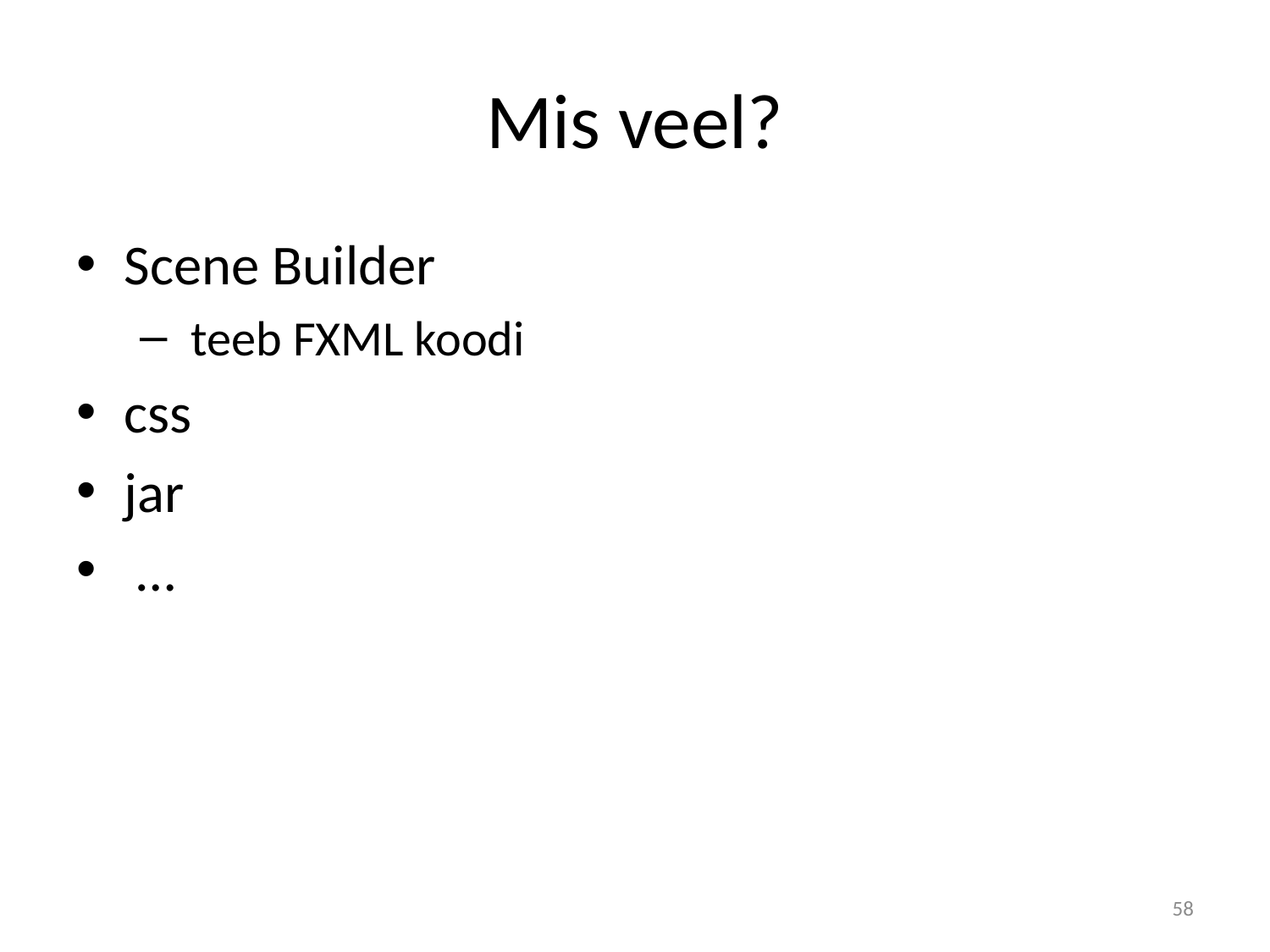

# Mis veel?
Scene Builder
 teeb FXML koodi
css
jar
 …

58